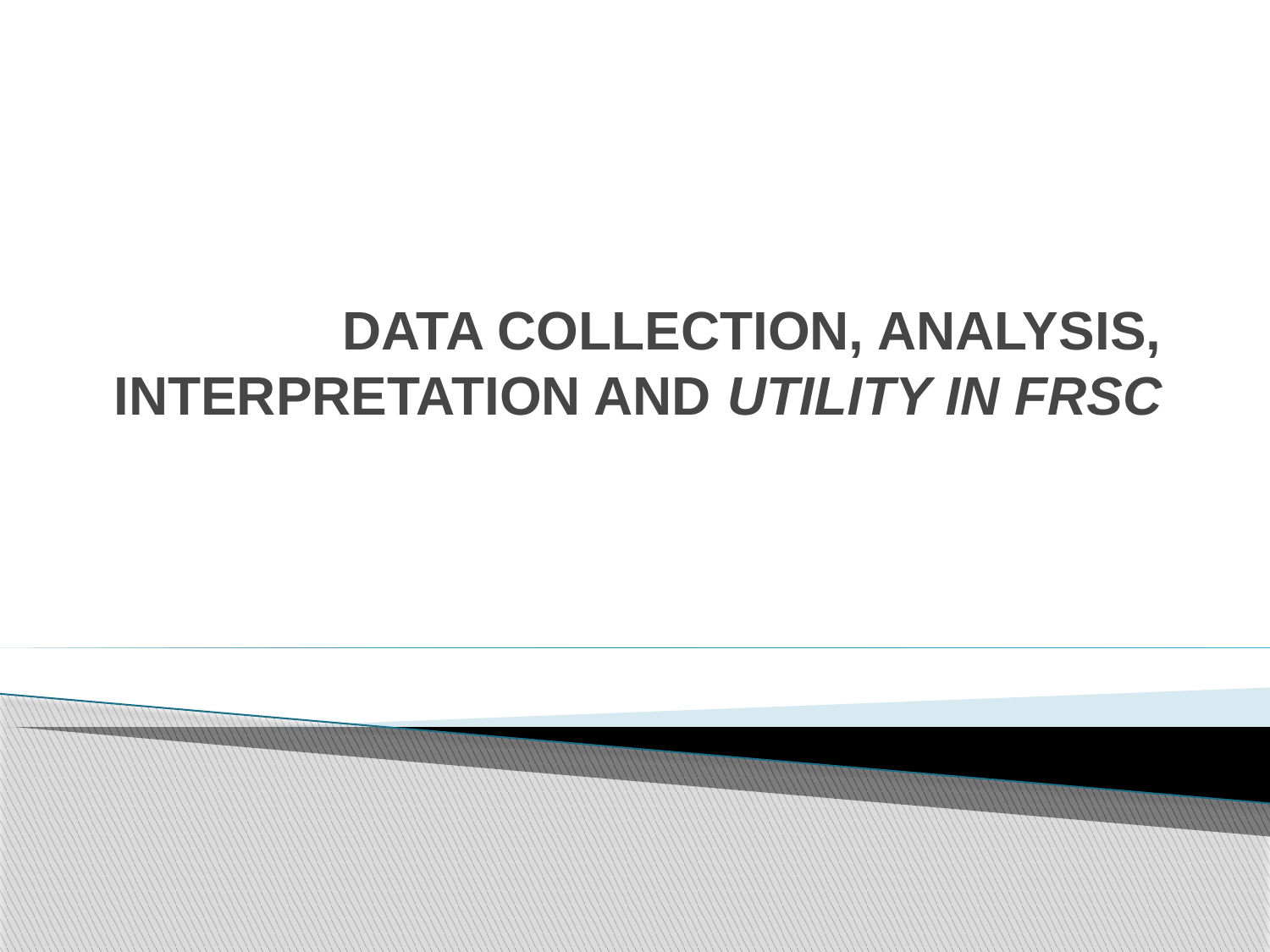

# DATA COLLECTION, ANALYSIS, INTERPRETATION AND UTILITY IN FRSC